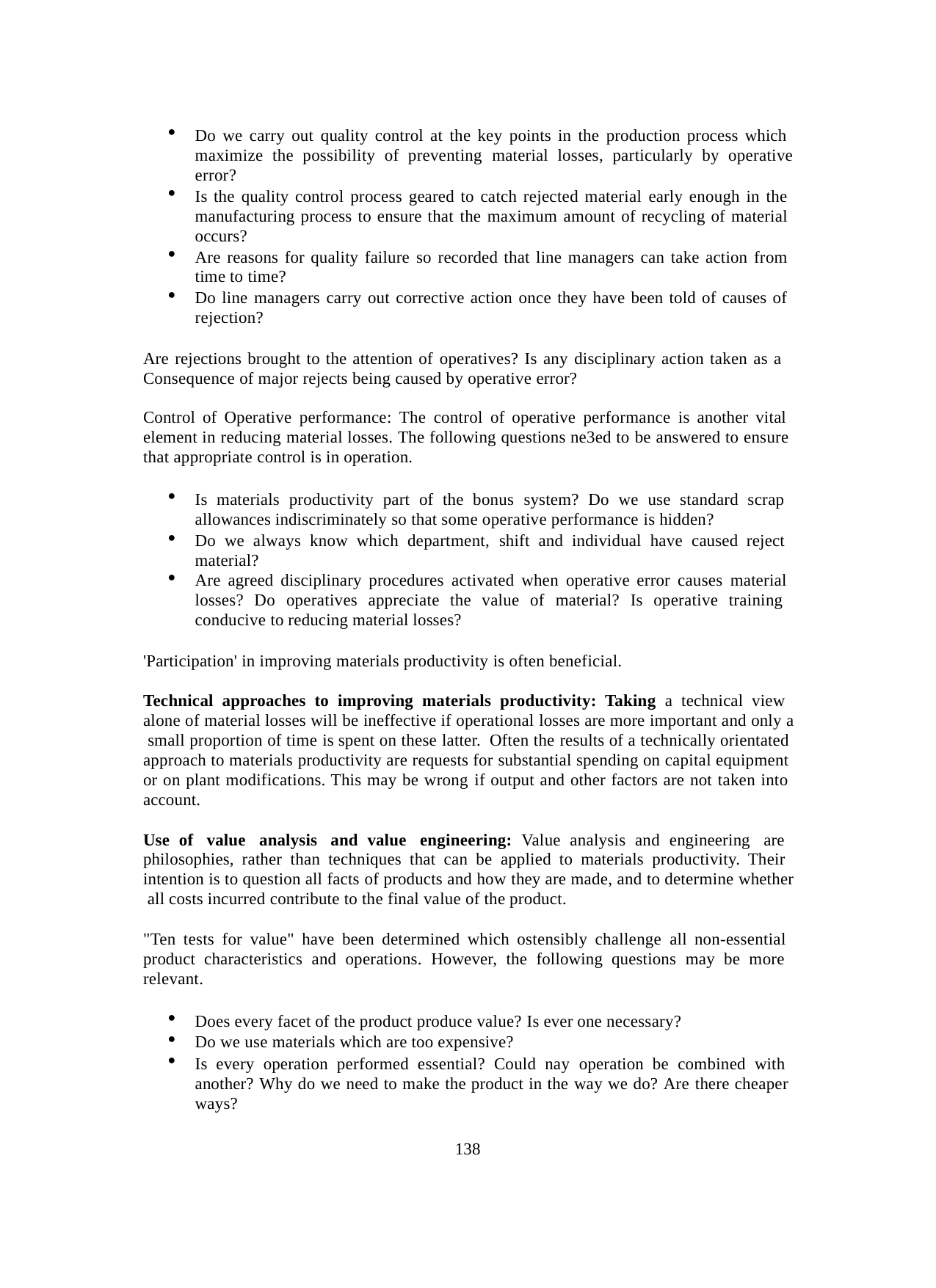

Do we carry out quality control at the key points in the production process which  maximize the possibility of preventing material losses, particularly by operative error?
Is the quality control process geared to catch rejected material early enough in the  manufacturing process to ensure that the maximum amount of recycling of material  occurs?
Are reasons for quality failure so recorded that line managers can take action from  time to time?
Do line managers carry out corrective action once they have been told of causes of  rejection?

Are rejections brought to the attention of operatives? Is any disciplinary action taken as a   Consequence of major rejects being caused by operative error?

Control of Operative performance: The control of operative performance is another vital  element in reducing material losses. The following questions ne3ed to be answered to ensure  that appropriate control is in operation.

Is materials productivity part of the bonus system? Do we use standard scrap  allowances indiscriminately so that some operative performance is hidden?
Do we always know which department, shift and individual have caused reject  material?
Are agreed disciplinary procedures activated when operative error causes material  losses? Do operatives appreciate the value of material? Is operative training  conducive to reducing material losses?

'Participation' in improving materials productivity is often beneficial.

Technical approaches to improving materials productivity: Taking a technical view  alone of material losses will be ineffective if operational losses are more important and only a  small proportion of time is spent on these latter. Often the results of a technically orientated  approach to materials productivity are requests for substantial spending on capital equipment  or on plant modifications. This may be wrong if output and other factors are not taken into  account.

Use of value analysis and value engineering: Value analysis and engineering are  philosophies, rather than techniques that can be applied to materials productivity. Their  intention is to question all facts of products and how they are made, and to determine whether  all costs incurred contribute to the final value of the product.

"Ten tests for value" have been determined which ostensibly challenge all non-essential  product characteristics and operations. However, the following questions may be more  relevant.

Does every facet of the product produce value? Is ever one necessary?
Do we use materials which are too expensive?
Is every operation performed essential? Could nay operation be combined with  another? Why do we need to make the product in the way we do? Are there cheaper  ways?
138